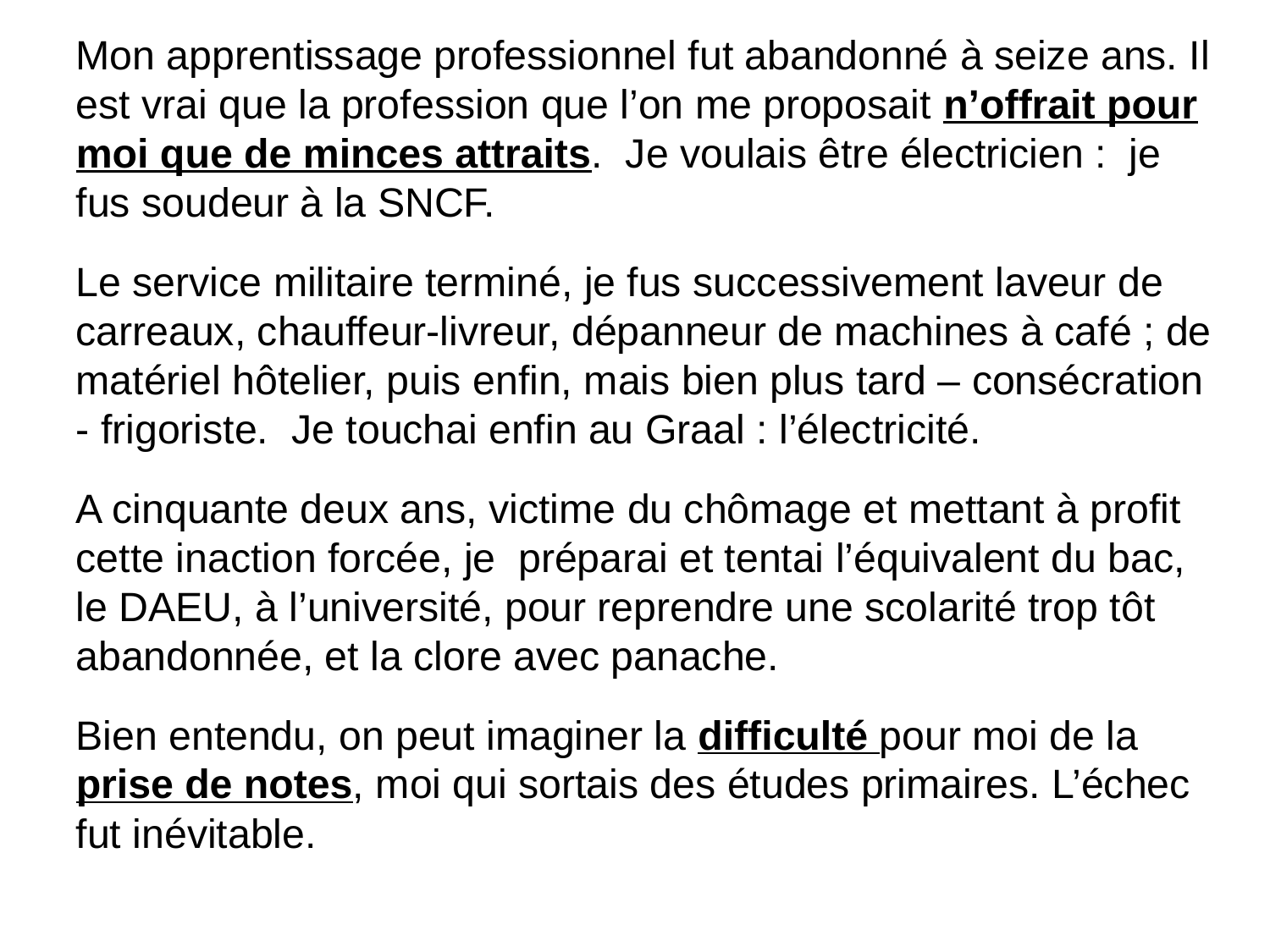

Mon apprentissage professionnel fut abandonné à seize ans. Il est vrai que la profession que l’on me proposait n’offrait pour moi que de minces attraits.  Je voulais être électricien :  je fus soudeur à la SNCF.
Le service militaire terminé, je fus successivement laveur de carreaux, chauffeur-livreur, dépanneur de machines à café ; de matériel hôtelier, puis enfin, mais bien plus tard – consécration - frigoriste.  Je touchai enfin au Graal : l’électricité.
A cinquante deux ans, victime du chômage et mettant à profit cette inaction forcée, je  préparai et tentai l’équivalent du bac, le DAEU, à l’université, pour reprendre une scolarité trop tôt abandonnée, et la clore avec panache.
Bien entendu, on peut imaginer la difficulté pour moi de la prise de notes, moi qui sortais des études primaires. L’échec fut inévitable.